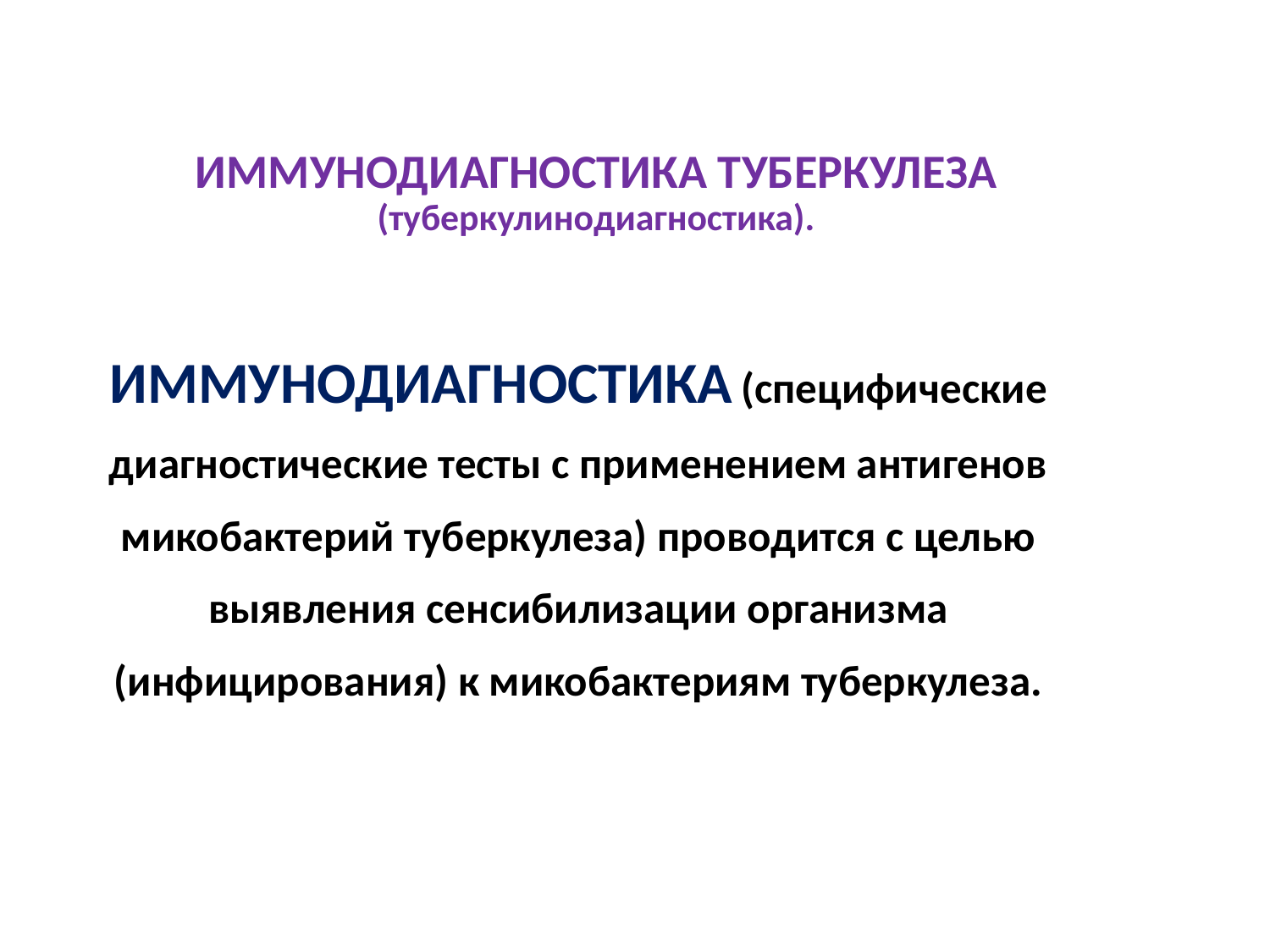

# ИММУНОДИАГНОСТИКА ТУБЕРКУЛЕЗА (туберкулинодиагностика).
ИММУНОДИАГНОСТИКА (специфические диагностические тесты с применением антигенов микобактерий туберкулеза) проводится с целью выявления сенсибилизации организма (инфицирования) к микобактериям туберкулеза.